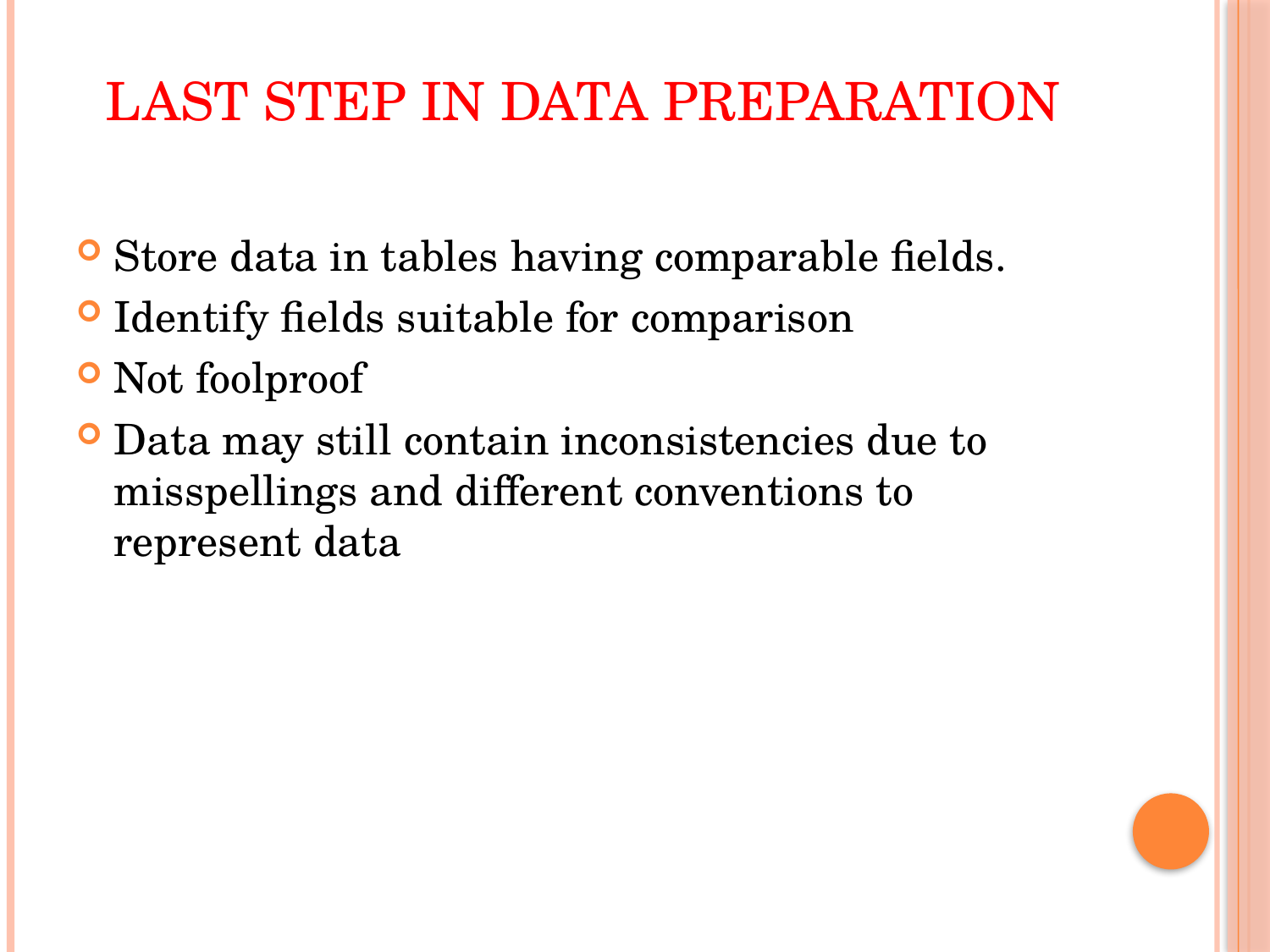

# LAST STEP IN DATA PREPARATION
Store data in tables having comparable fields.
Identify fields suitable for comparison
Not foolproof
Data may still contain inconsistencies due to misspellings and different conventions to represent data